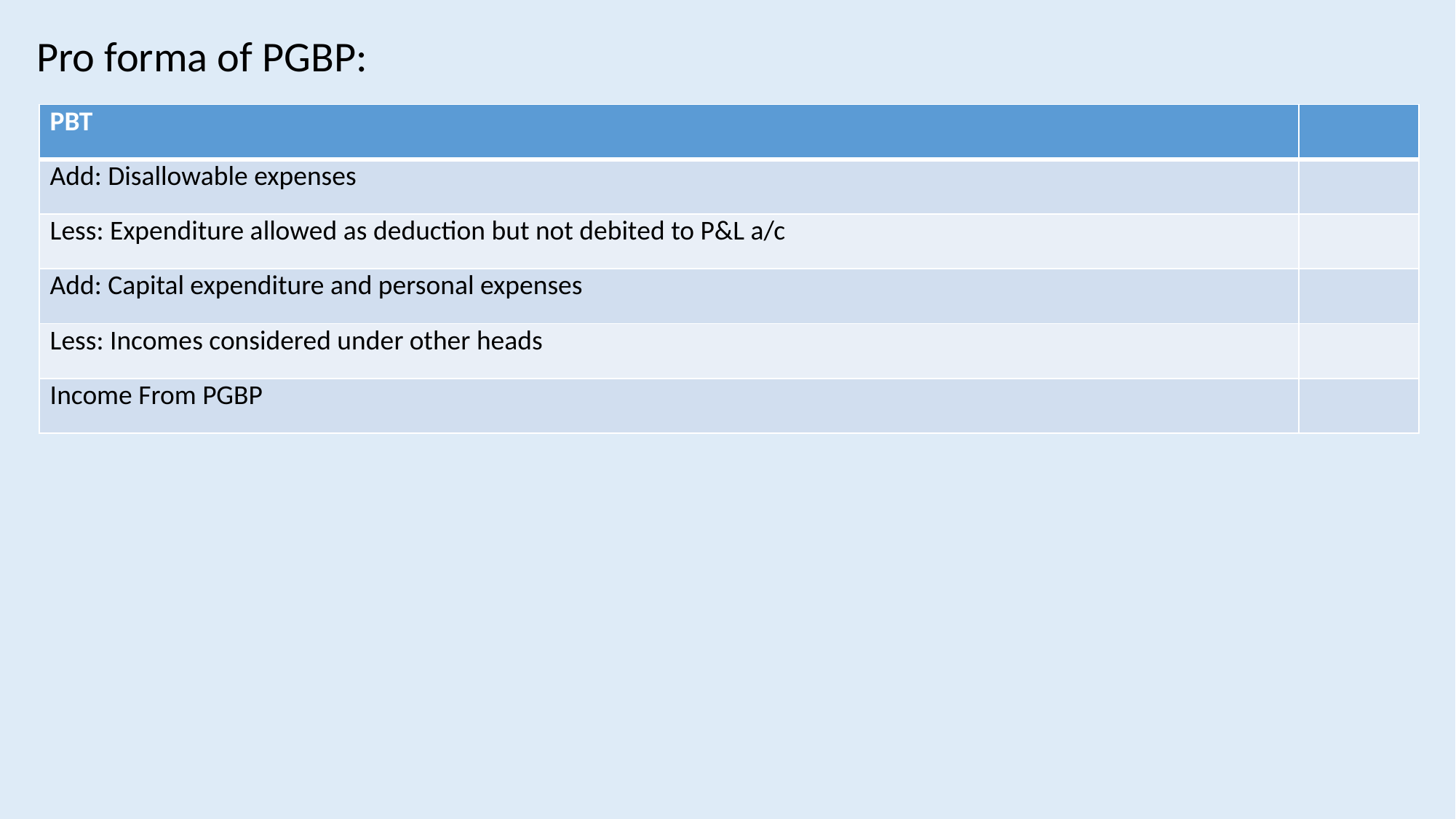

Pro forma of PGBP:

| PBT |  |
| --- | --- |
| Add: Disallowable expenses |  |
| Less: Expenditure allowed as deduction but not debited to P&L a/c |  |
| Add: Capital expenditure and personal expenses |  |
| Less: Incomes considered under other heads |  |
| Income From PGBP |  |